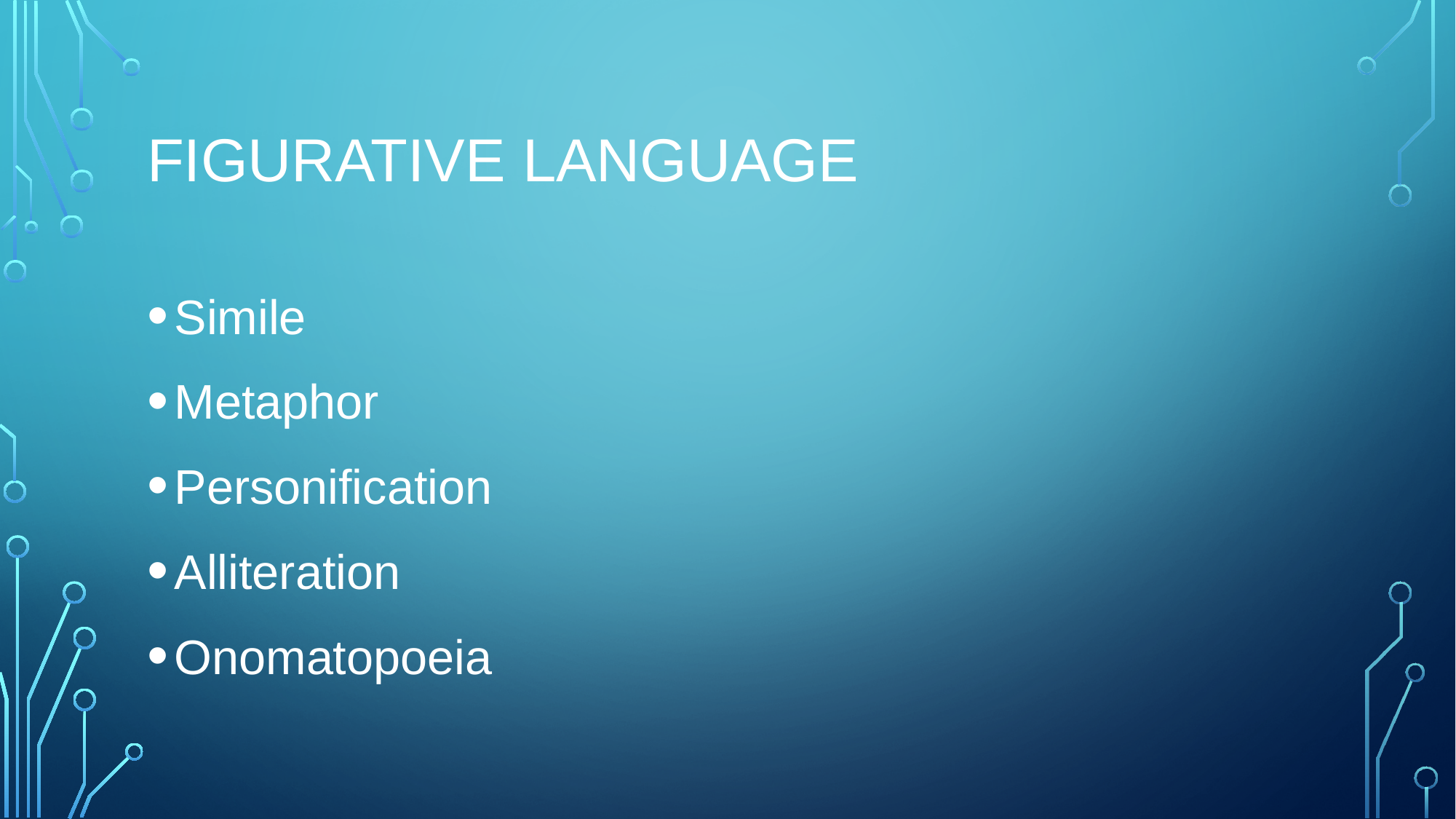

# Figurative language
Simile
Metaphor
Personification
Alliteration
Onomatopoeia